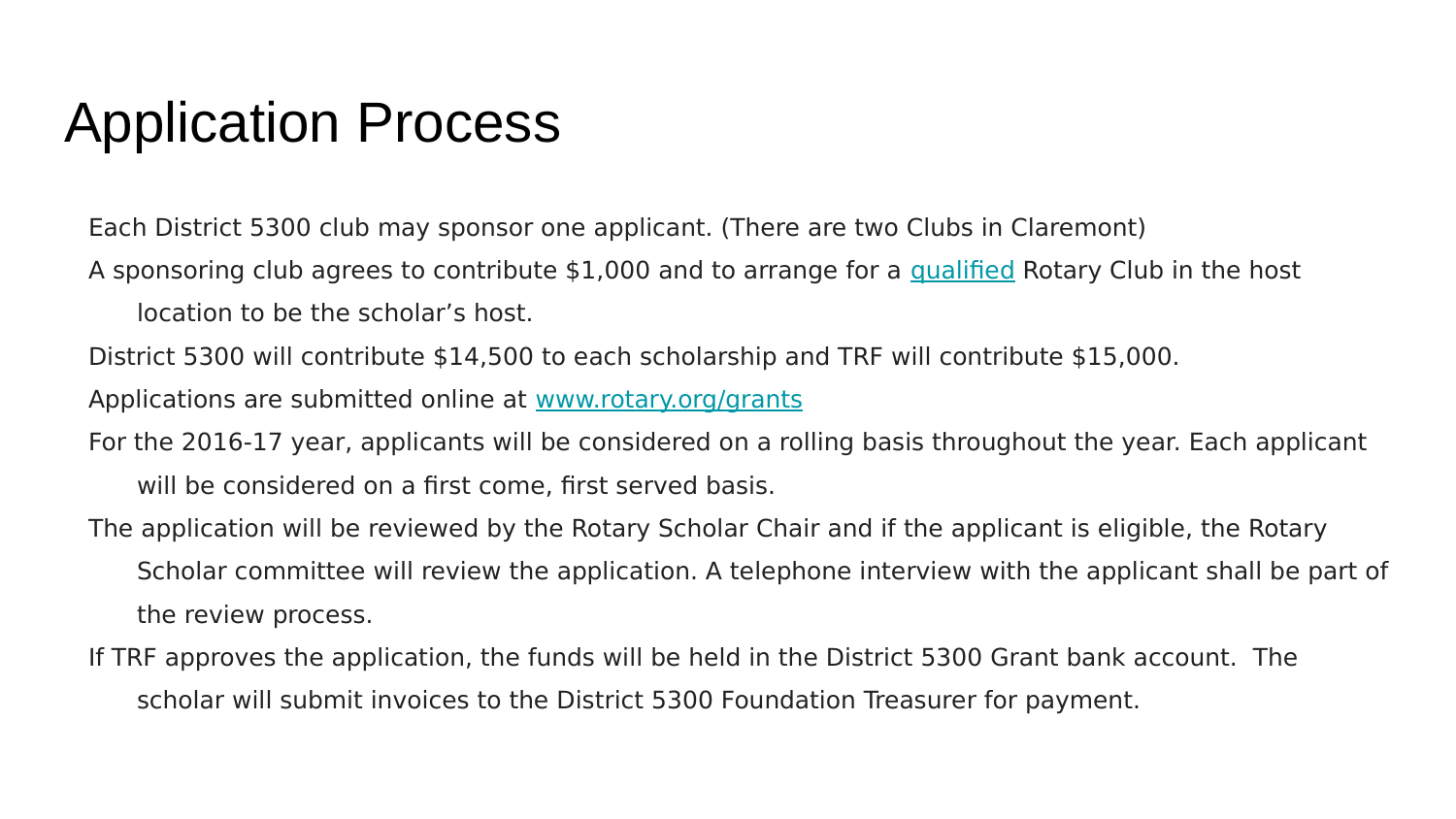

# Application Process
Each District 5300 club may sponsor one applicant. (There are two Clubs in Claremont)
A sponsoring club agrees to contribute $1,000 and to arrange for a qualified Rotary Club in the host location to be the scholar’s host.
District 5300 will contribute $14,500 to each scholarship and TRF will contribute $15,000.
Applications are submitted online at www.rotary.org/grants
For the 2016-17 year, applicants will be considered on a rolling basis throughout the year. Each applicant will be considered on a first come, first served basis.
The application will be reviewed by the Rotary Scholar Chair and if the applicant is eligible, the Rotary Scholar committee will review the application. A telephone interview with the applicant shall be part of the review process.
If TRF approves the application, the funds will be held in the District 5300 Grant bank account.  The scholar will submit invoices to the District 5300 Foundation Treasurer for payment.